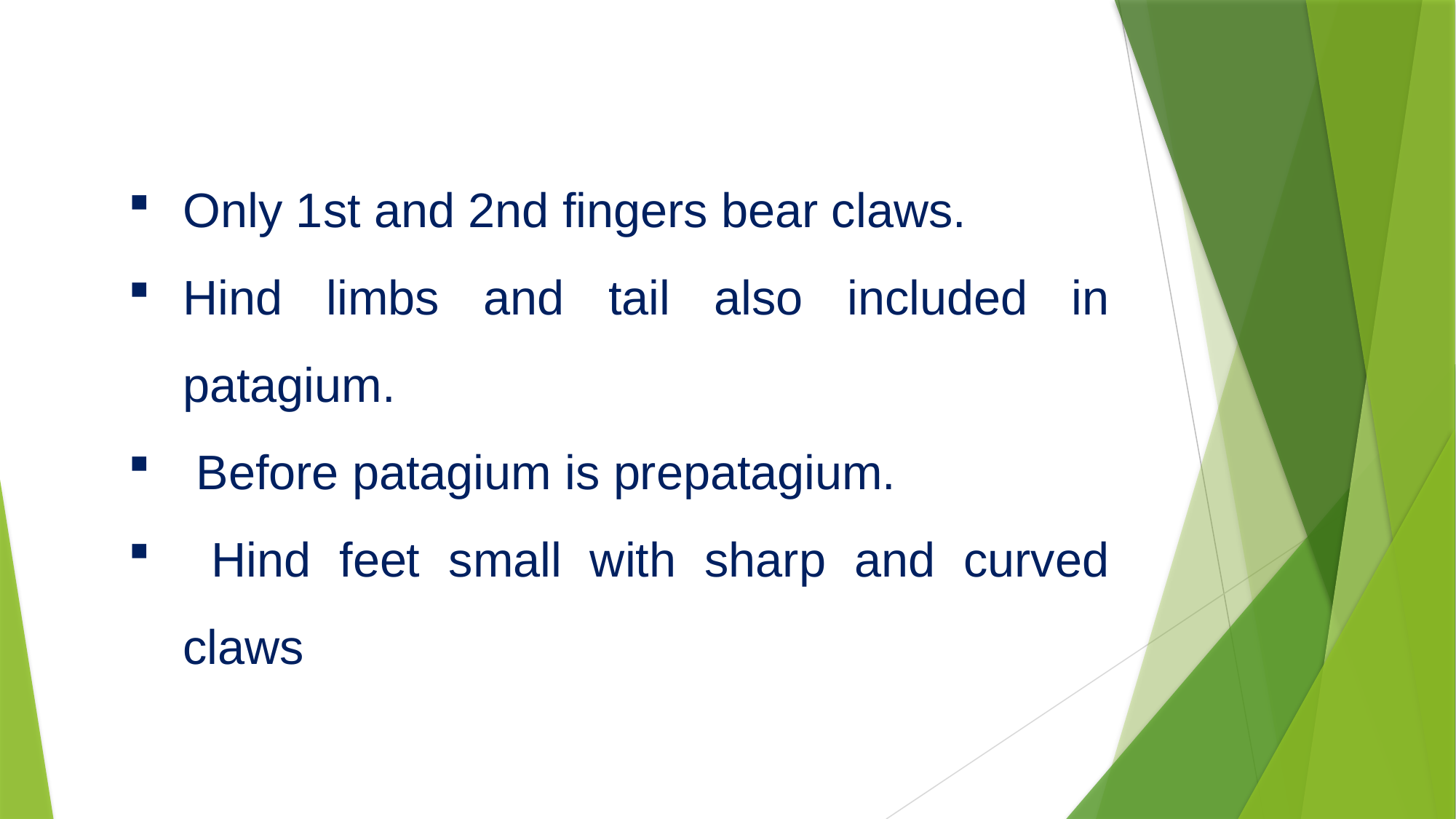

Only 1st and 2nd fingers bear claws.
Hind limbs and tail also included in patagium.
 Before patagium is prepatagium.
 Hind feet small with sharp and curved claws